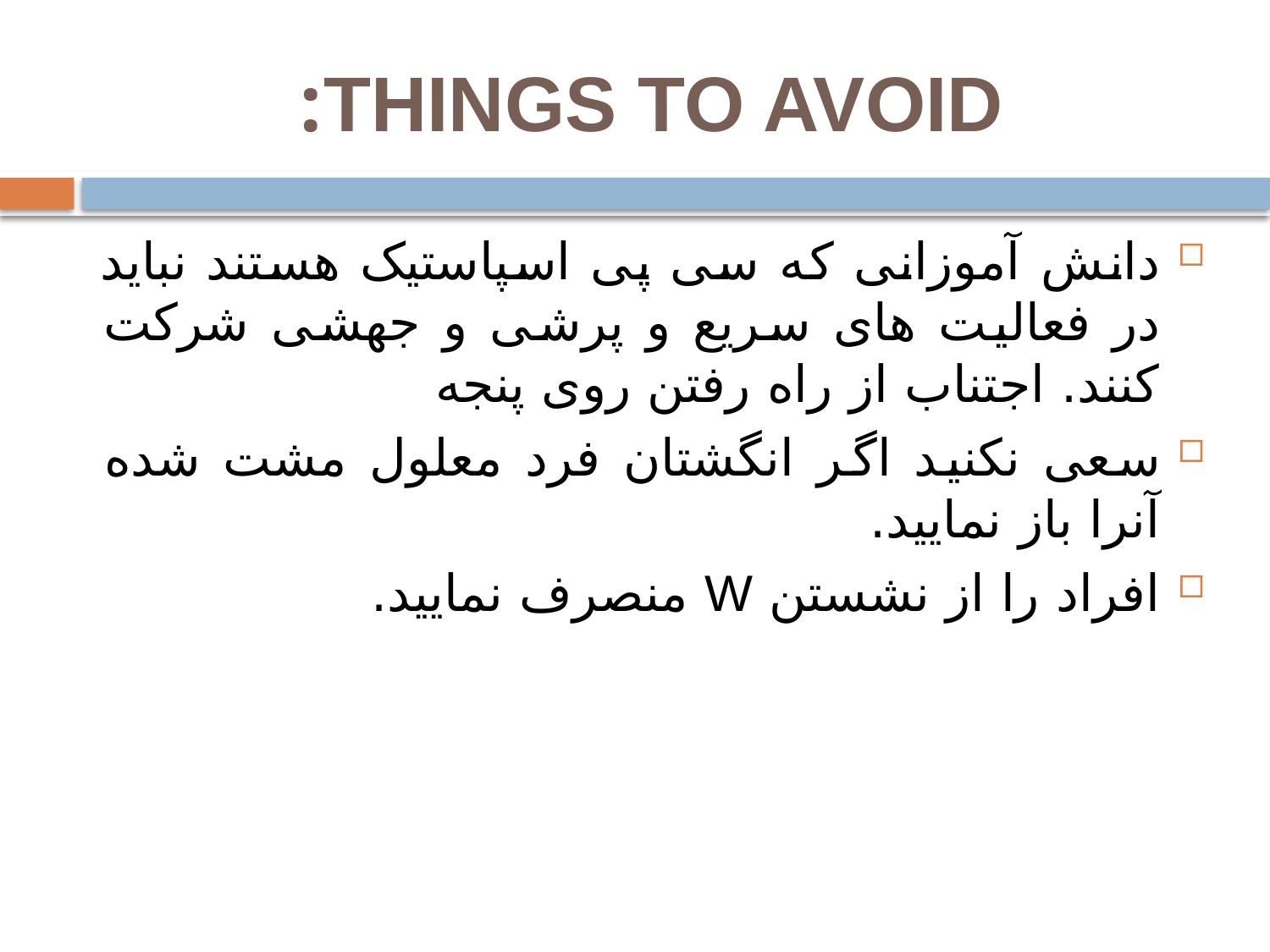

# THINGS TO AVOID:
دانش آموزانی که سی پی اسپاستیک هستند نباید در فعالیت های سریع و پرشی و جهشی شرکت کنند. اجتناب از راه رفتن روی پنجه
سعی نکنید اگر انگشتان فرد معلول مشت شده آنرا باز نمایید.
افراد را از نشستن W منصرف نمایید.